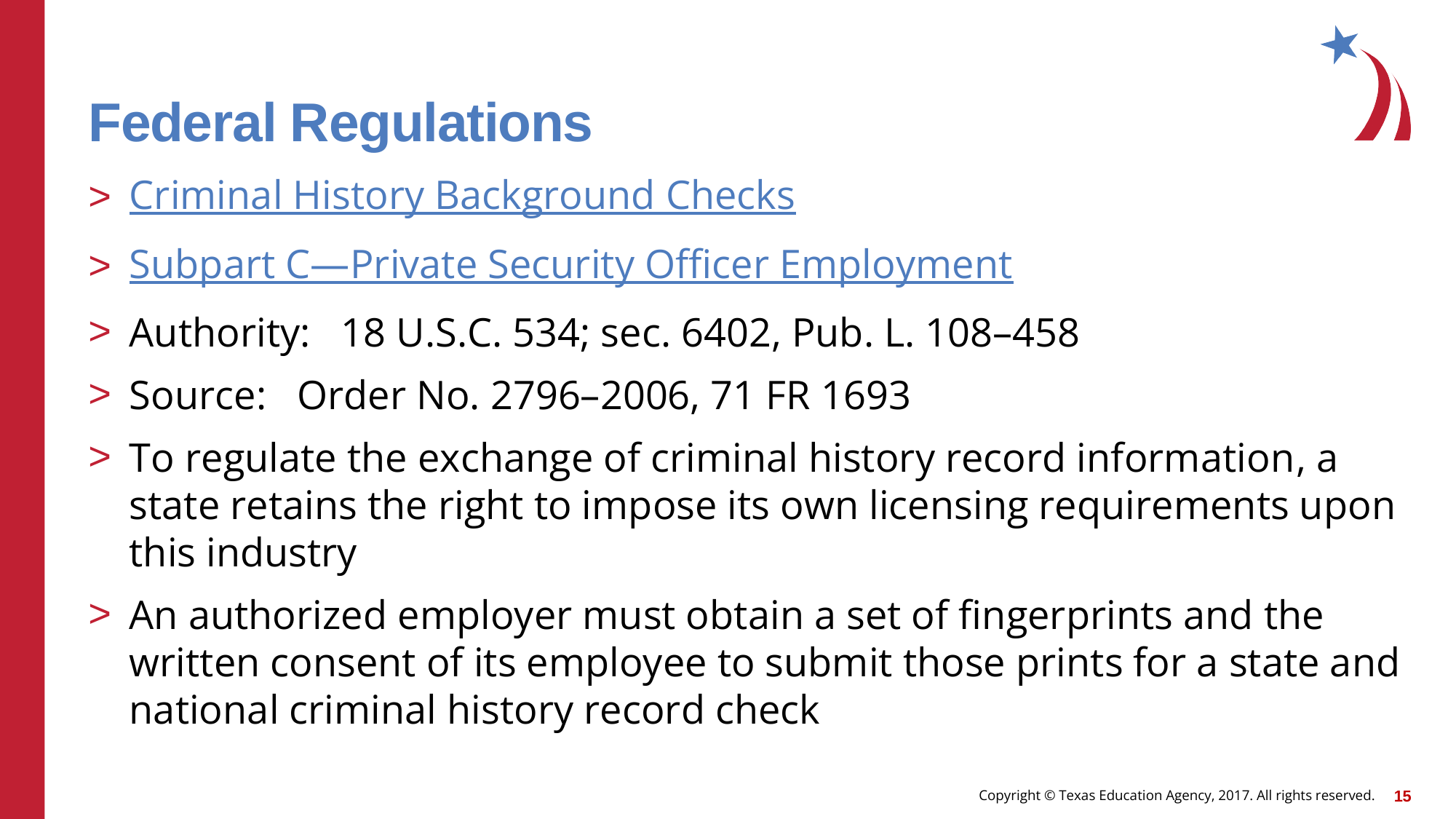

# Federal Regulations
Criminal History Background Checks
Subpart C—Private Security Officer Employment
Authority:   18 U.S.C. 534; sec. 6402, Pub. L. 108–458
Source:   Order No. 2796–2006, 71 FR 1693
To regulate the exchange of criminal history record information, a state retains the right to impose its own licensing requirements upon this industry
An authorized employer must obtain a set of fingerprints and the written consent of its employee to submit those prints for a state and national criminal history record check